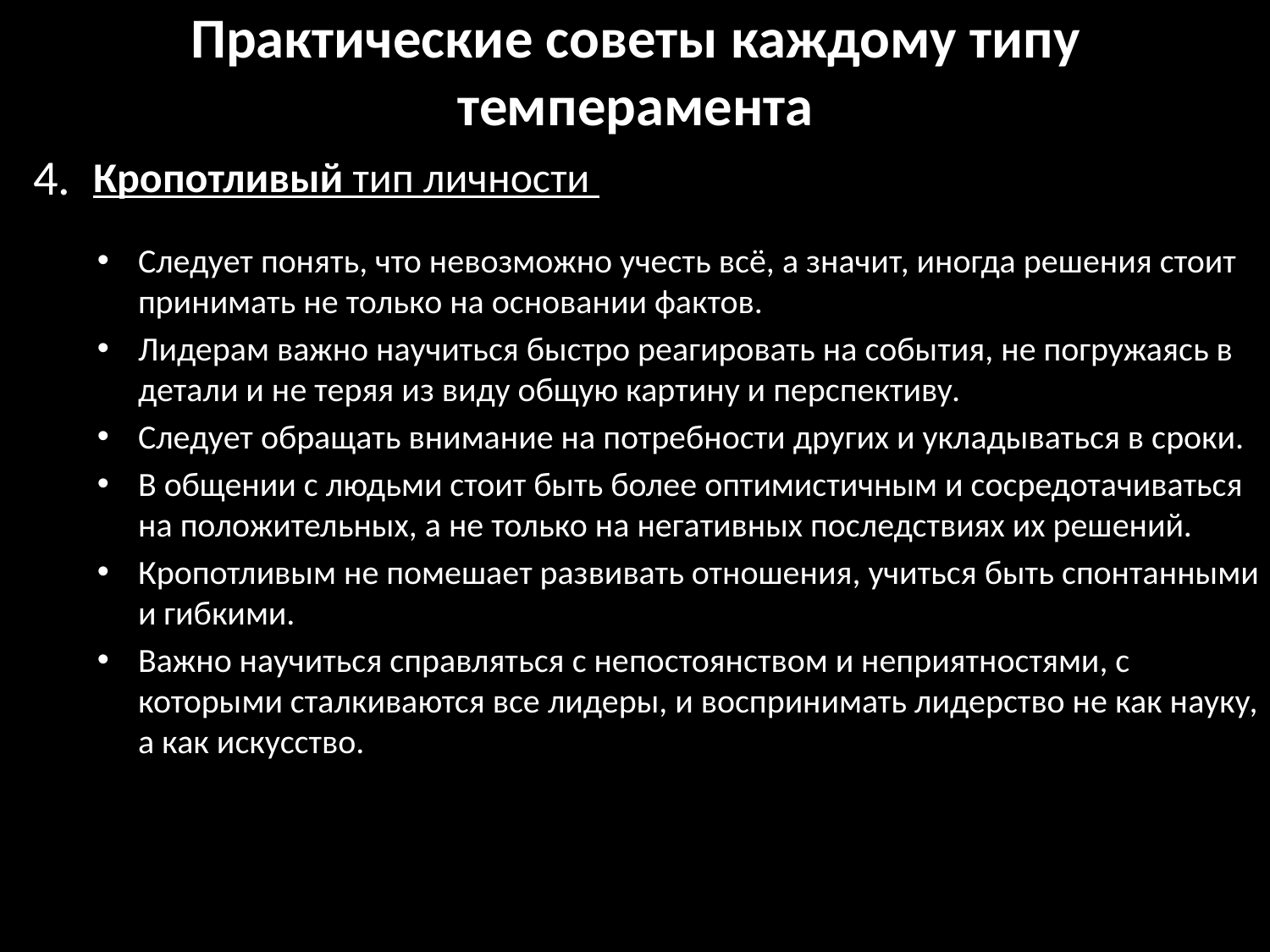

Практические советы каждому типу темперамента
4.
Кропотливый тип личности

Следует понять, что невозможно учесть всё, а значит, иногда решения стоит принимать не только на основании фактов.
Лидерам важно научиться быстро реагировать на события, не погружаясь в детали и не теряя из виду общую картину и перспективу.
Следует обращать внимание на потребности других и укладываться в сроки.
В общении с людьми стоит быть более оптимистичным и сосредотачиваться на положительных, а не только на негативных последствиях их решений.
Кропотливым не помешает развивать отношения, учиться быть спонтанными и гибкими.
Важно научиться справляться с непостоянством и неприятностями, с которыми сталкиваются все лидеры, и воспринимать лидерство не как науку, а как искусство.